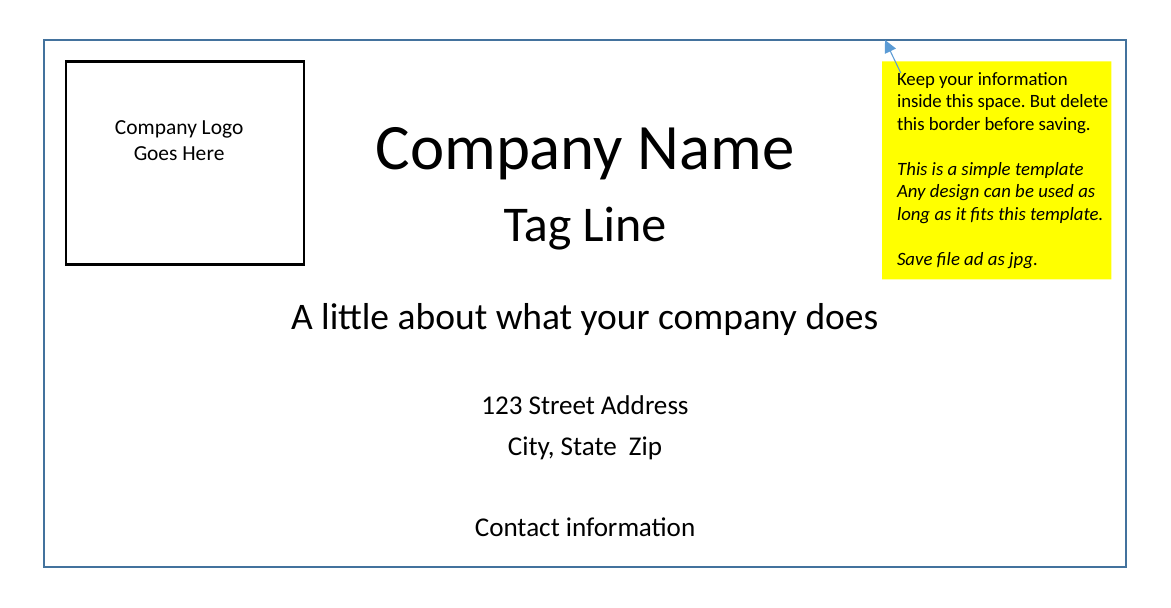

Keep your information inside this space. But delete this border before saving.

This is a simple template
Any design can be used as long as it fits this template.

Save file ad as jpg.

Company Logo
Goes Here
# Company Name
Tag Line
A little about what your company does
123 Street Address
City, State  Zip

Contact information